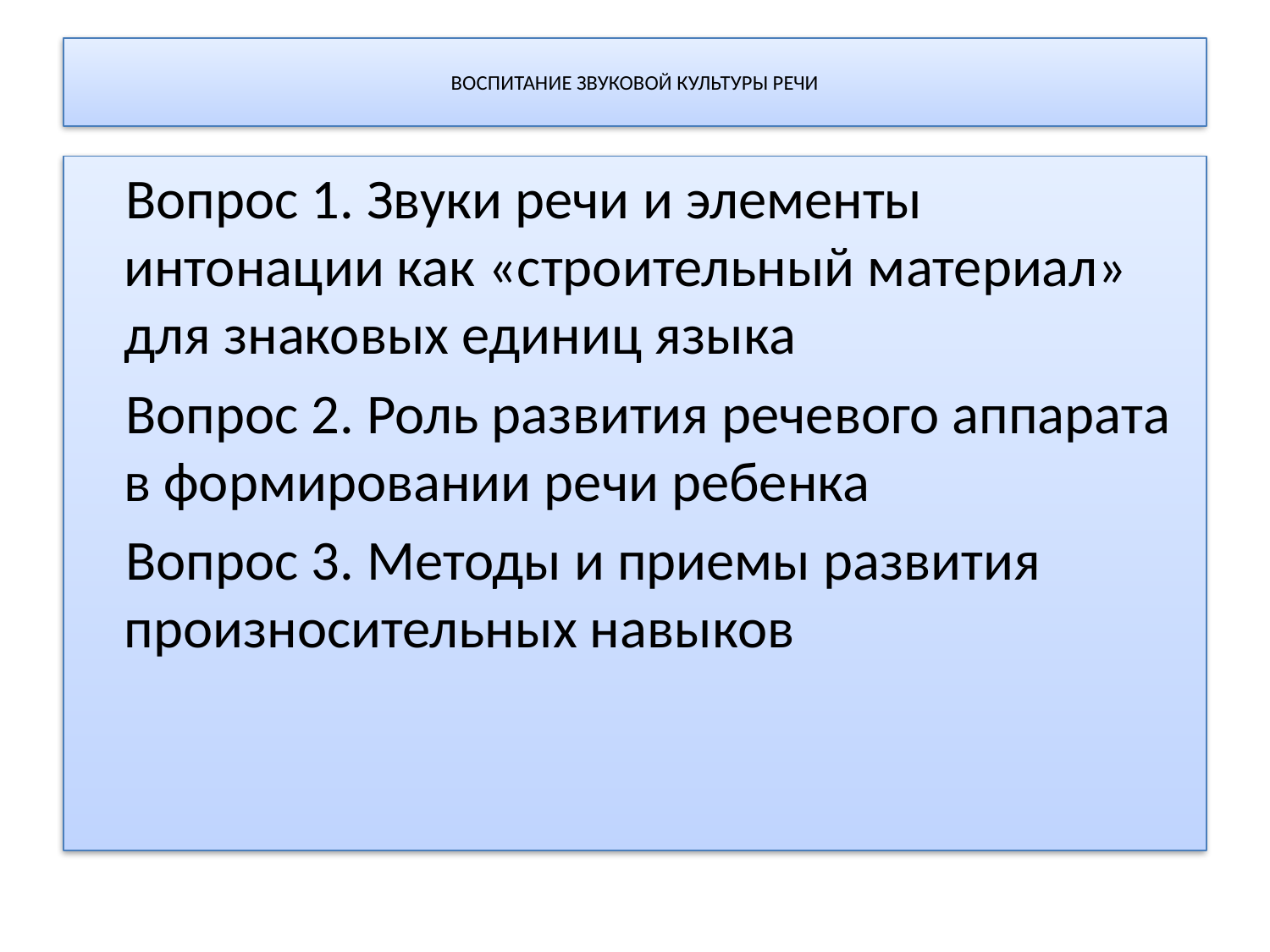

# ВОСПИТАНИЕ ЗВУКОВОЙ КУЛЬТУРЫ РЕЧИ
Вопрос 1. Звуки речи и элементы интонации как «строительный материал» для знаковых единиц языка
Вопрос 2. Роль развития речевого аппарата в формировании речи ребенка
Вопрос 3. Методы и приемы развития произносительных навыков